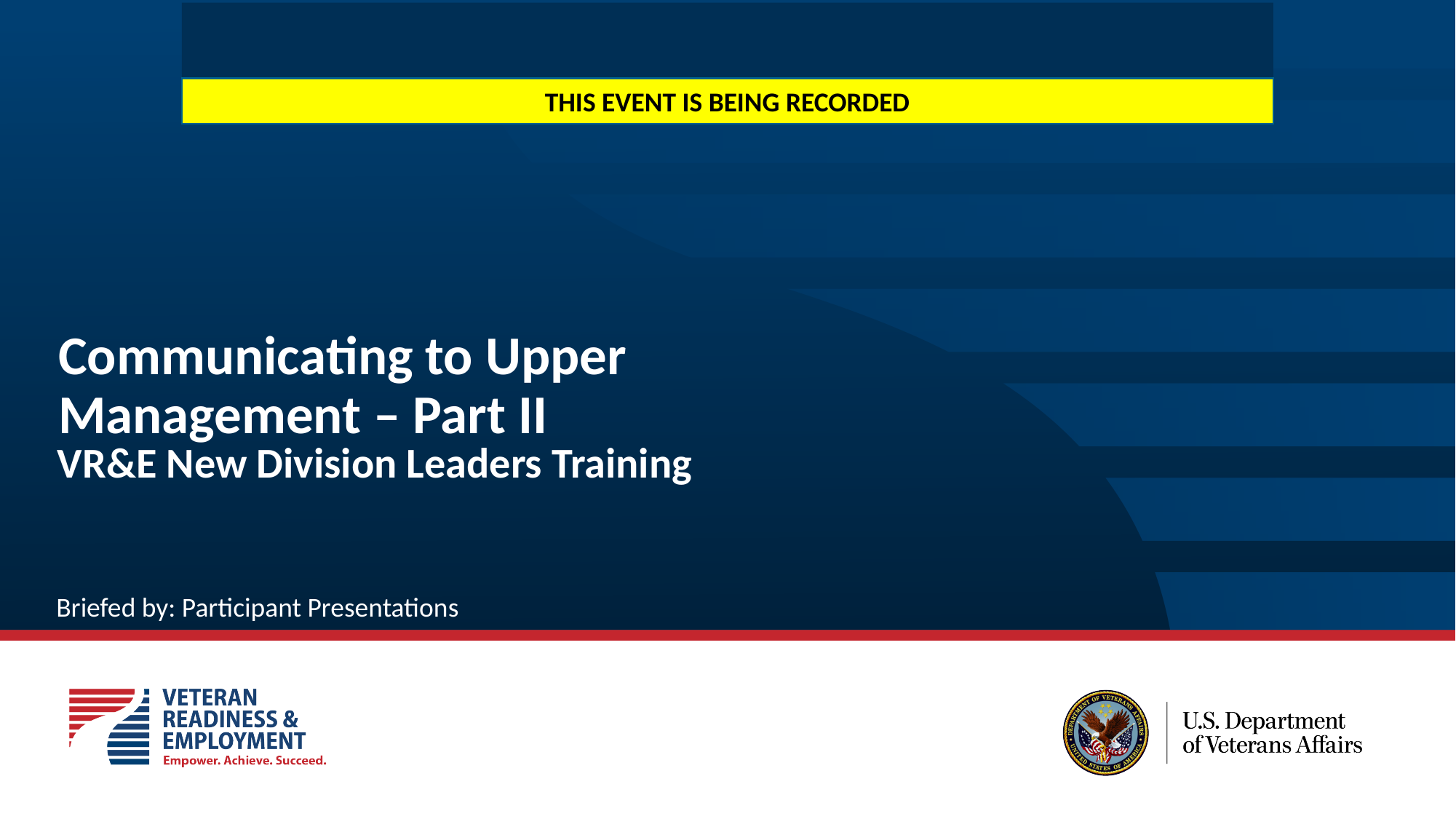

THIS EVENT IS BEING RECORDED
# Communicating to Upper Management – Part II
VR&E New Division Leaders Training
Briefed by: Participant Presentations